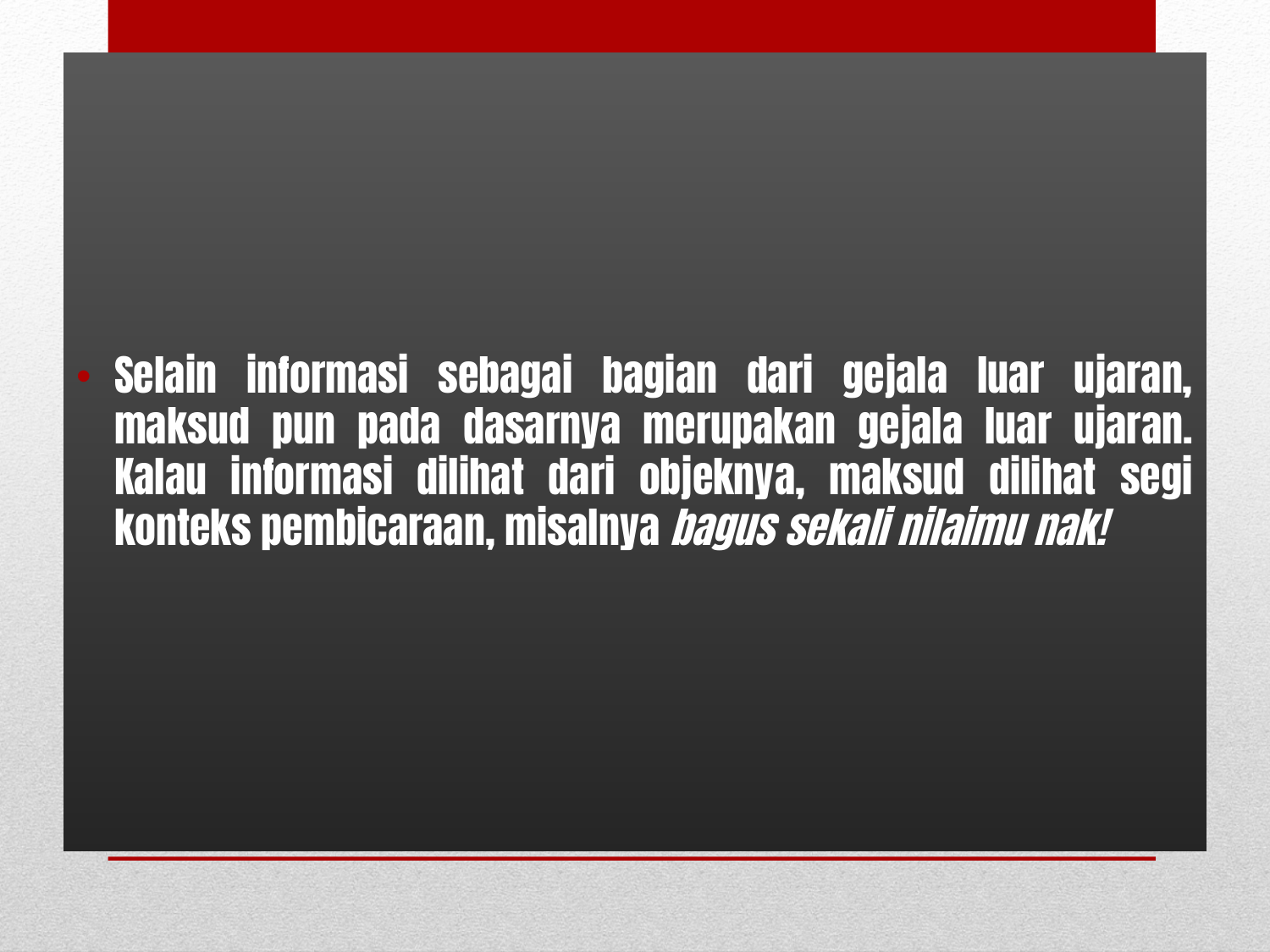

Selain informasi sebagai bagian dari gejala luar ujaran, maksud pun pada dasarnya merupakan gejala luar ujaran. Kalau informasi dilihat dari objeknya, maksud dilihat segi konteks pembicaraan, misalnya bagus sekali nilaimu nak!